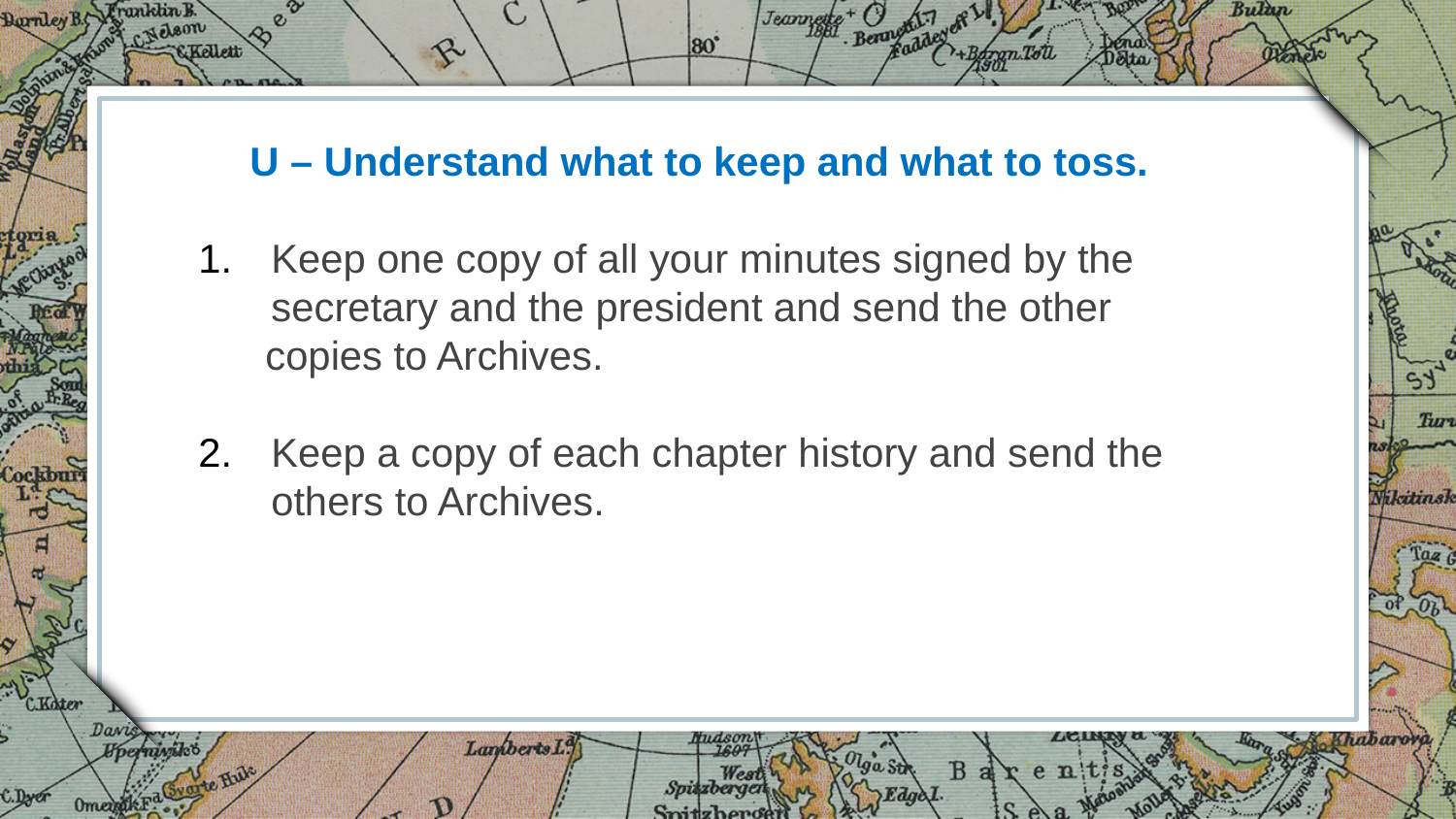

U – Understand what to keep and what to toss.

Keep one copy of all your minutes signed by the secretary and the president and send the other
      copies to Archives.

Keep a copy of each chapter history and send the others to Archives.